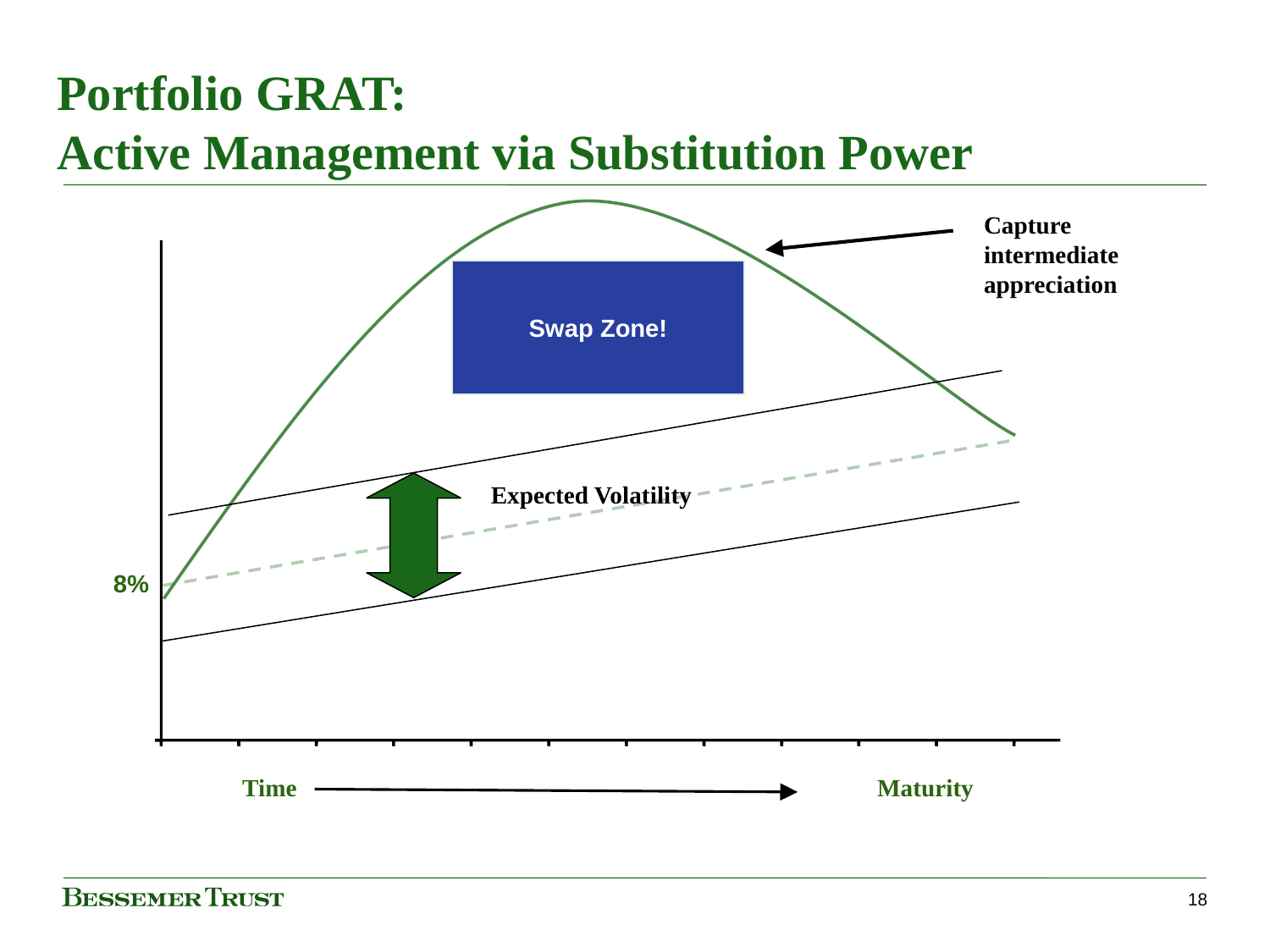

Portfolio GRAT:
Active Management via Substitution Power

Capture intermediate
appreciation

Swap Zone!

Expected Volatility

8%

Time                                                                          	Maturity

18